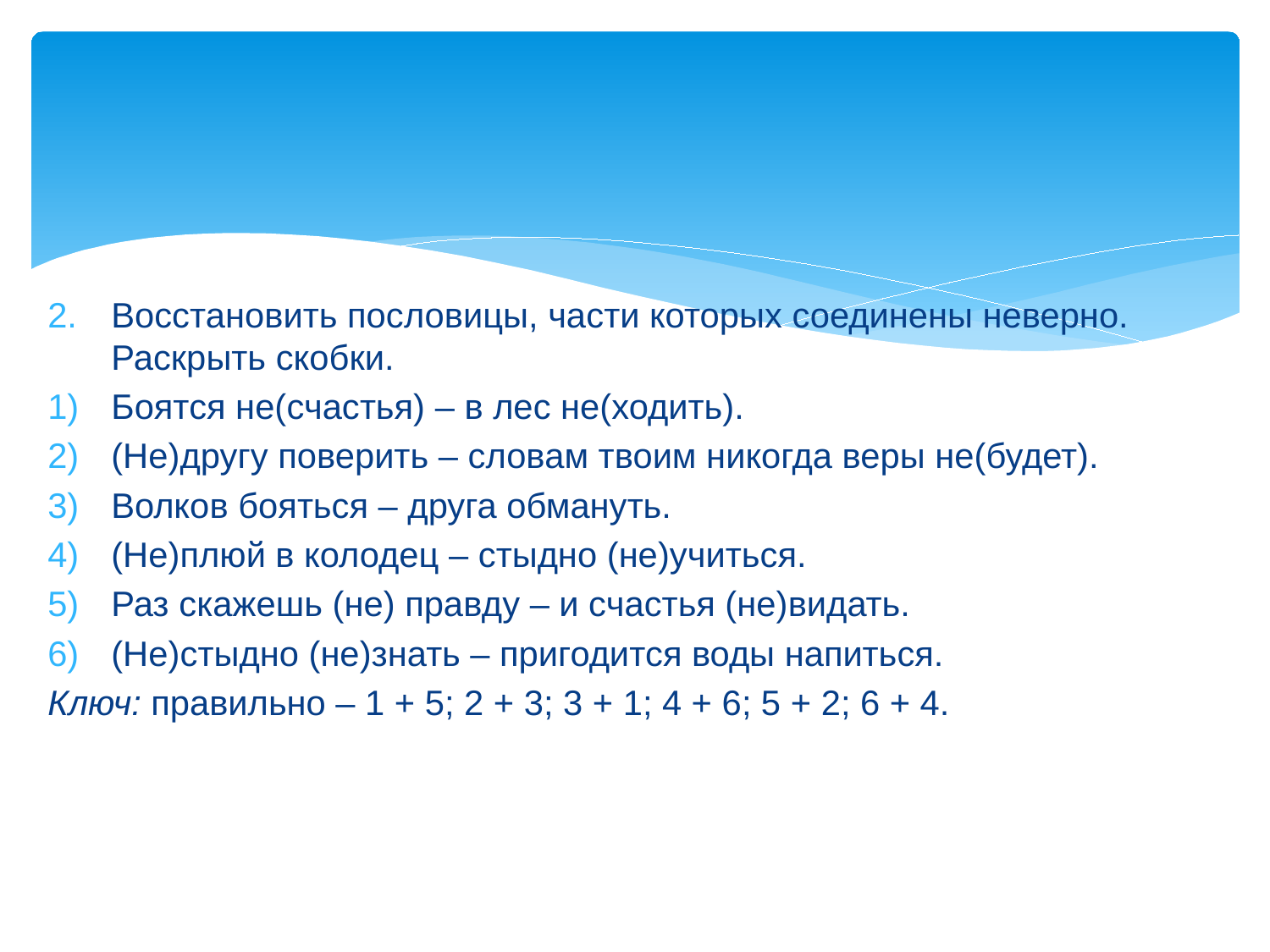

#
Восстановить пословицы, части которых соединены неверно. Раскрыть скобки.
Боятся не(счастья) – в лес не(ходить).
(Не)другу поверить – словам твоим никогда веры не(будет).
Волков бояться – друга обмануть.
(Не)плюй в колодец – стыдно (не)учиться.
Раз скажешь (не) правду – и счастья (не)видать.
(Не)стыдно (не)знать – пригодится воды напиться.
Ключ: правильно – 1 + 5; 2 + 3; 3 + 1; 4 + 6; 5 + 2; 6 + 4.